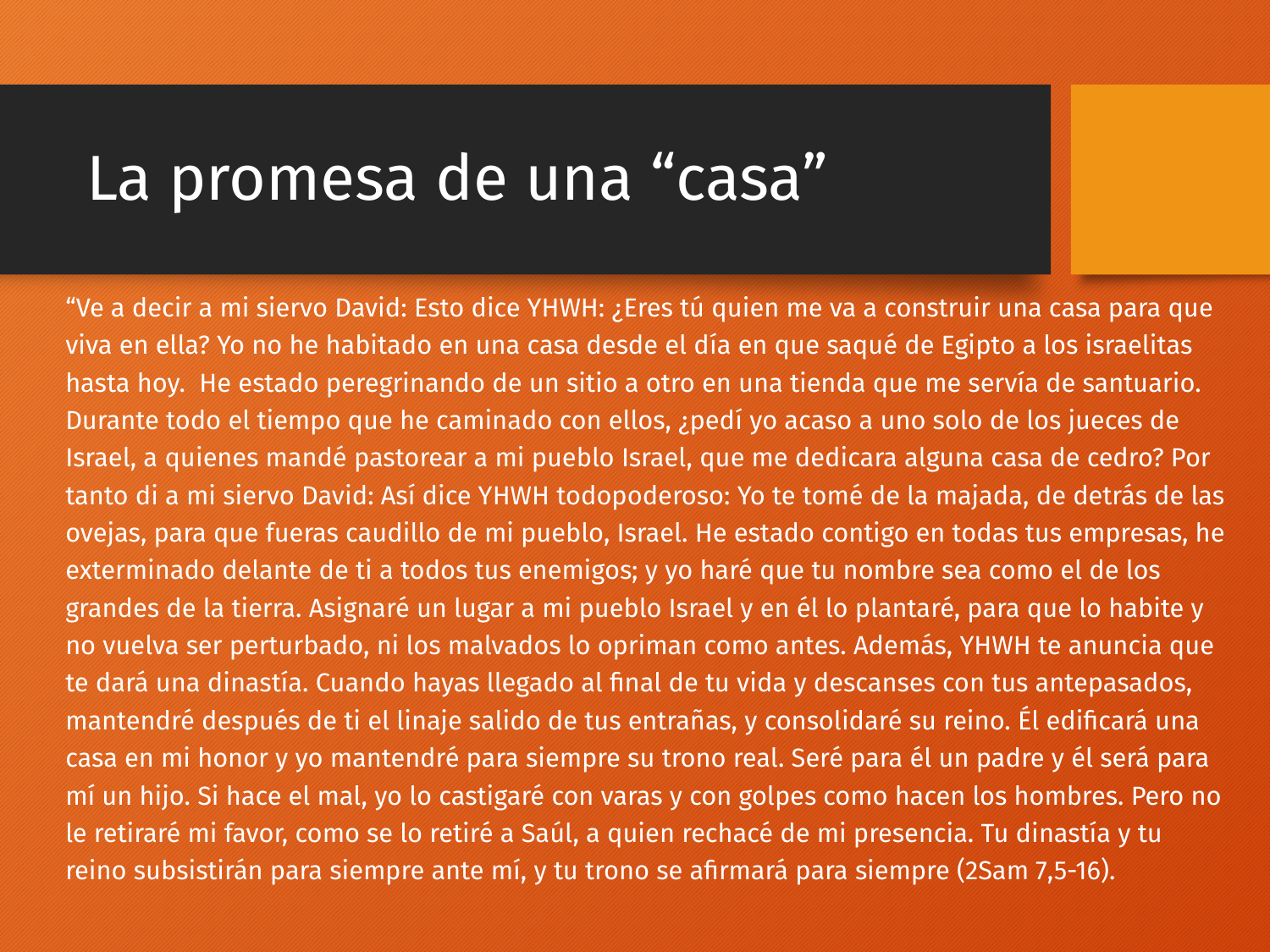

# La promesa de una “casa”
“Ve a decir a mi siervo David: Esto dice YHWH: ¿Eres tú quien me va a construir una casa para que viva en ella? Yo no he habitado en una casa desde el día en que saqué de Egipto a los israelitas hasta hoy.  He estado peregrinando de un sitio a otro en una tienda que me servía de santuario. Durante todo el tiempo que he caminado con ellos, ¿pedí yo acaso a uno solo de los jueces de Israel, a quienes mandé pastorear a mi pueblo Israel, que me dedicara alguna casa de cedro? Por tanto di a mi siervo David: Así dice YHWH todopoderoso: Yo te tomé de la majada, de detrás de las ovejas, para que fueras caudillo de mi pueblo, Israel. He estado contigo en todas tus empresas, he exterminado delante de ti a todos tus enemigos; y yo haré que tu nombre sea como el de los grandes de la tierra. Asignaré un lugar a mi pueblo Israel y en él lo plantaré, para que lo habite y no vuelva ser perturbado, ni los malvados lo opriman como antes. Además, YHWH te anuncia que te dará una dinastía. Cuando hayas llegado al final de tu vida y descanses con tus antepasados, mantendré después de ti el linaje salido de tus entrañas, y consolidaré su reino. Él edificará una casa en mi honor y yo mantendré para siempre su trono real. Seré para él un padre y él será para mí un hijo. Si hace el mal, yo lo castigaré con varas y con golpes como hacen los hombres. Pero no le retiraré mi favor, como se lo retiré a Saúl, a quien rechacé de mi presencia. Tu dinastía y tu reino subsistirán para siempre ante mí, y tu trono se afirmará para siempre (2Sam 7,5-16).